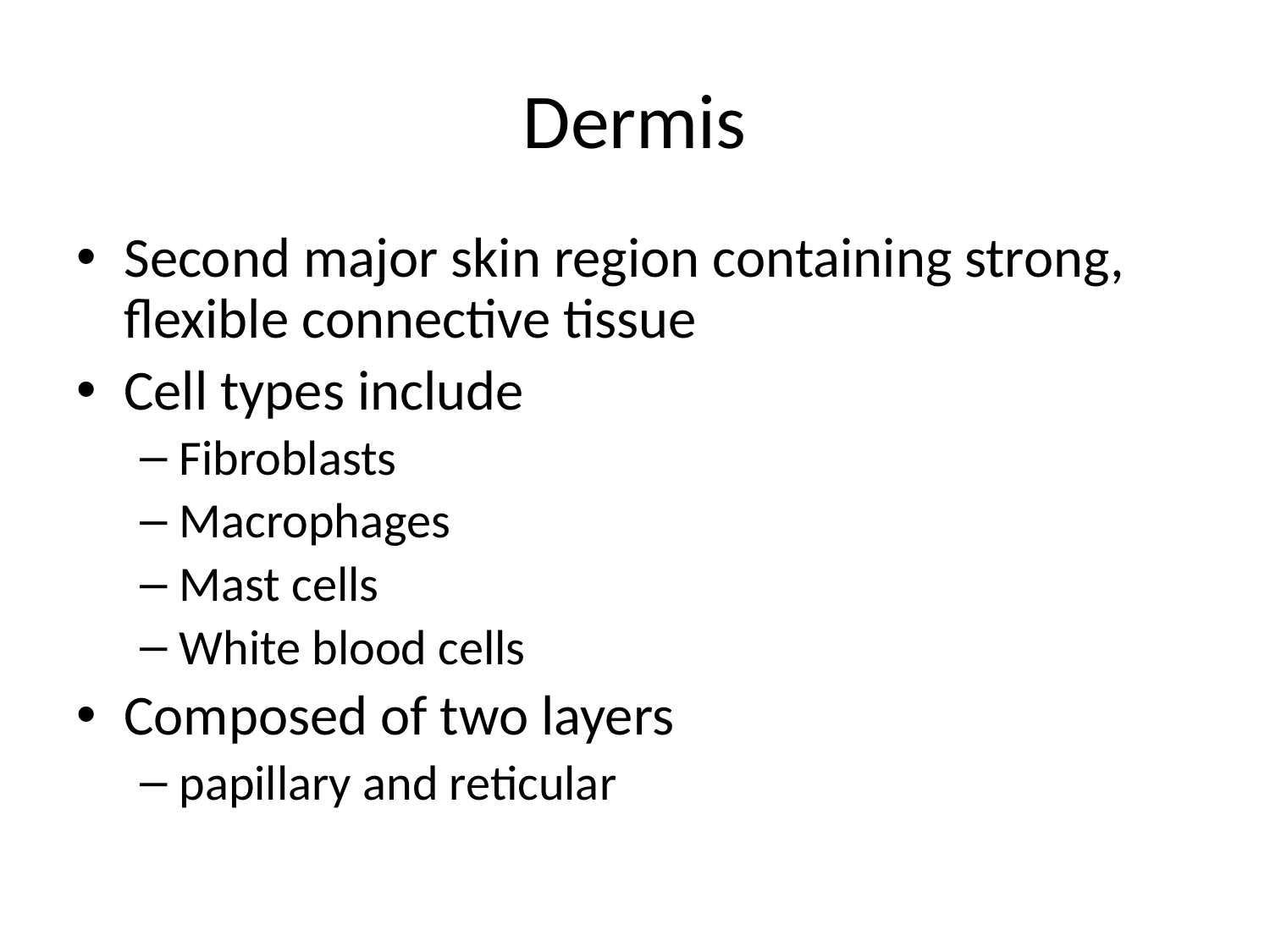

# Dermis
Second major skin region containing strong, flexible connective tissue
Cell types include
Fibroblasts
Macrophages
Mast cells
White blood cells
Composed of two layers
papillary and reticular